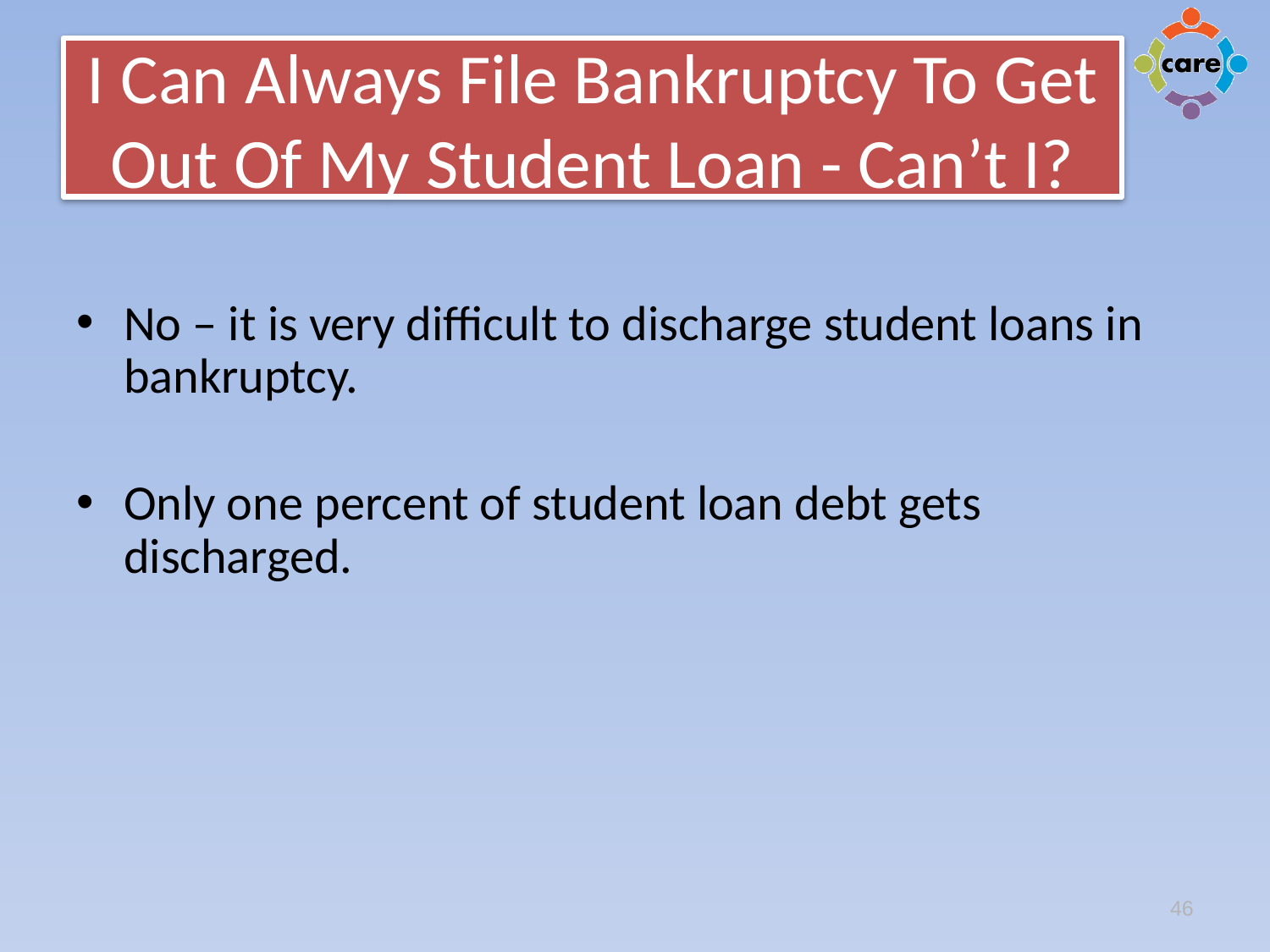

# I Can Always File Bankruptcy To Get Out Of My Student Loan - Can’t I?

No – it is very difficult to discharge student loans in bankruptcy.

Only one percent of student loan debt gets discharged.
46